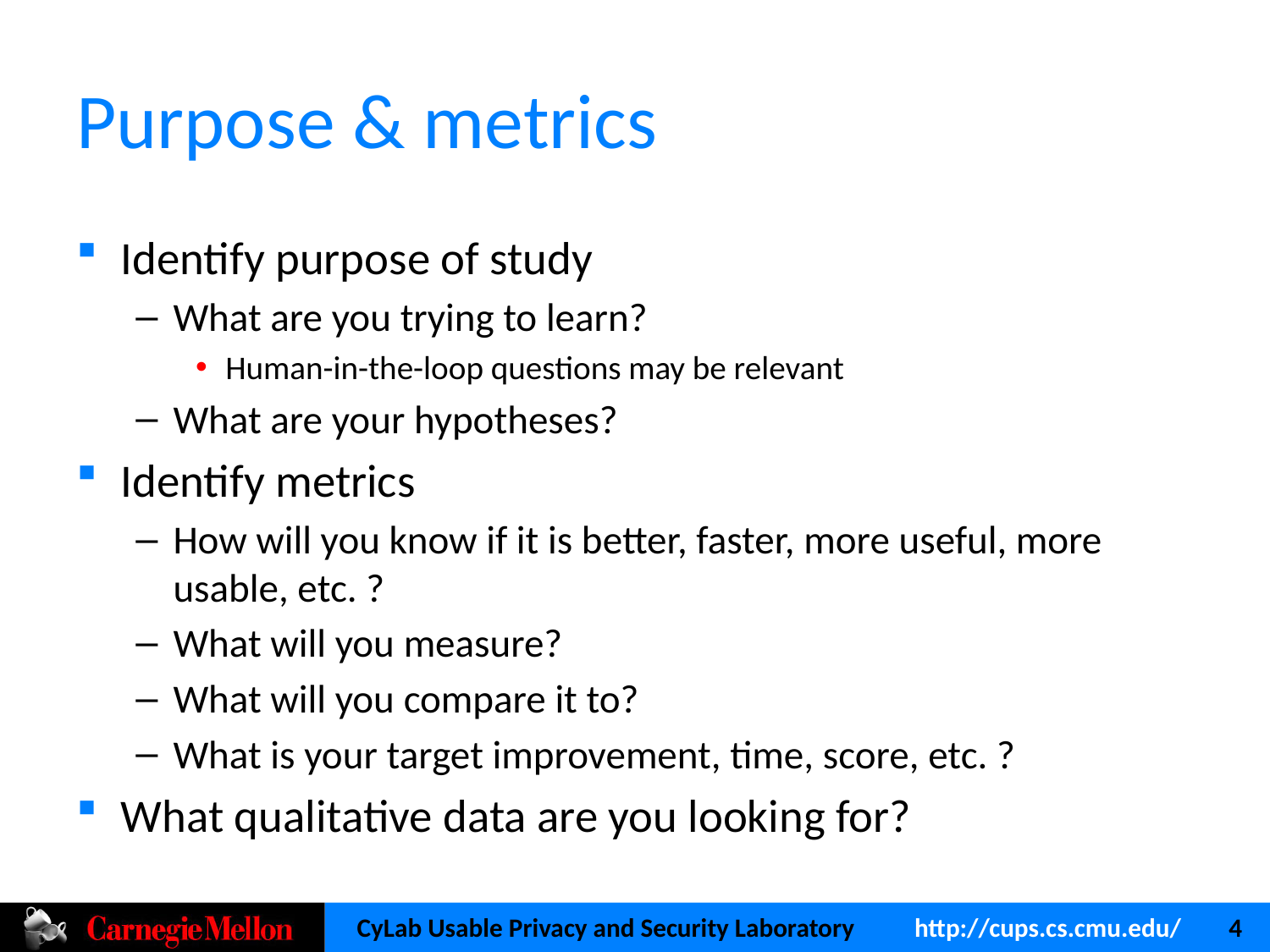

# Purpose & metrics
Identify purpose of study
What are you trying to learn?
Human-in-the-loop questions may be relevant
What are your hypotheses?
Identify metrics
How will you know if it is better, faster, more useful, more usable, etc. ?
What will you measure?
What will you compare it to?
What is your target improvement, time, score, etc. ?
What qualitative data are you looking for?